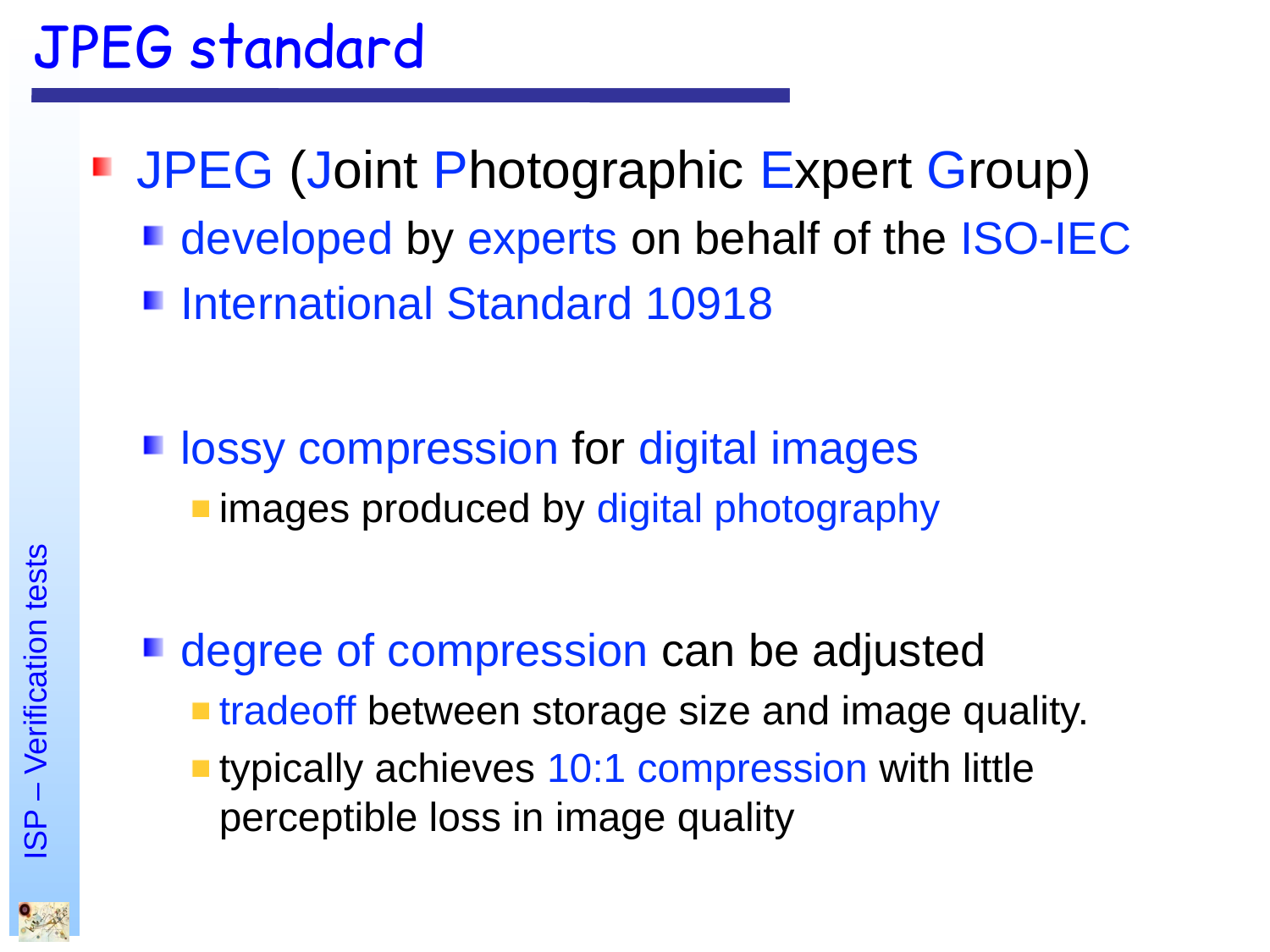

# JPEG standard

JPEG (Joint Photographic Expert Group)
developed by experts on behalf of the ISO-IEC
International Standard 10918

lossy compression for digital images
images produced by digital photography

degree of compression can be adjusted
tradeoff between storage size and image quality.
typically achieves 10:1 compression with little perceptible loss in image quality